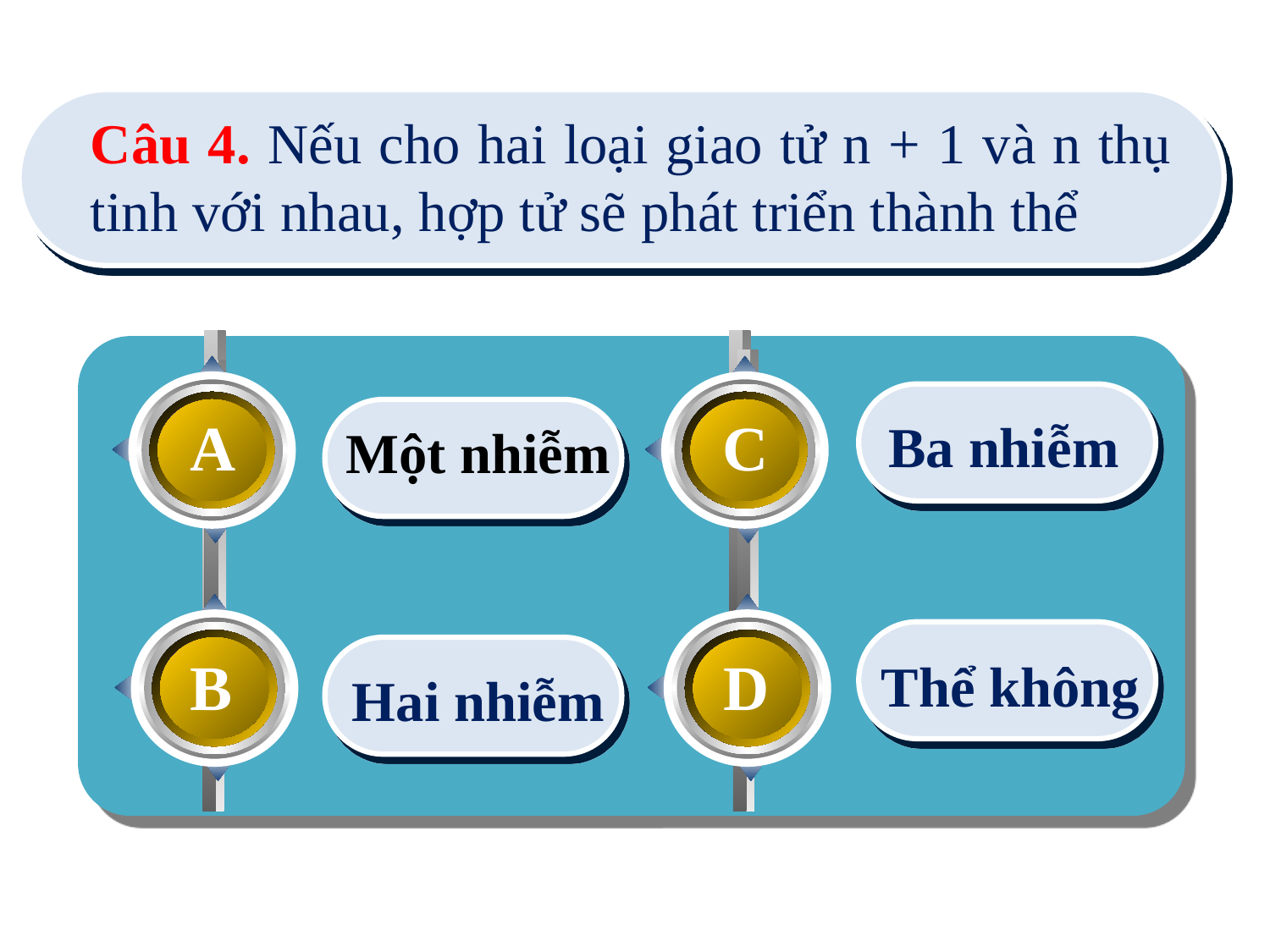

Câu 4. Nếu cho hai loại giao tử n + 1 và n thụ tinh với nhau, hợp tử sẽ phát triển thành thể

A

B

C

D

Ba nhiễm

Một nhiễm

Thể không

Hai nhiễm